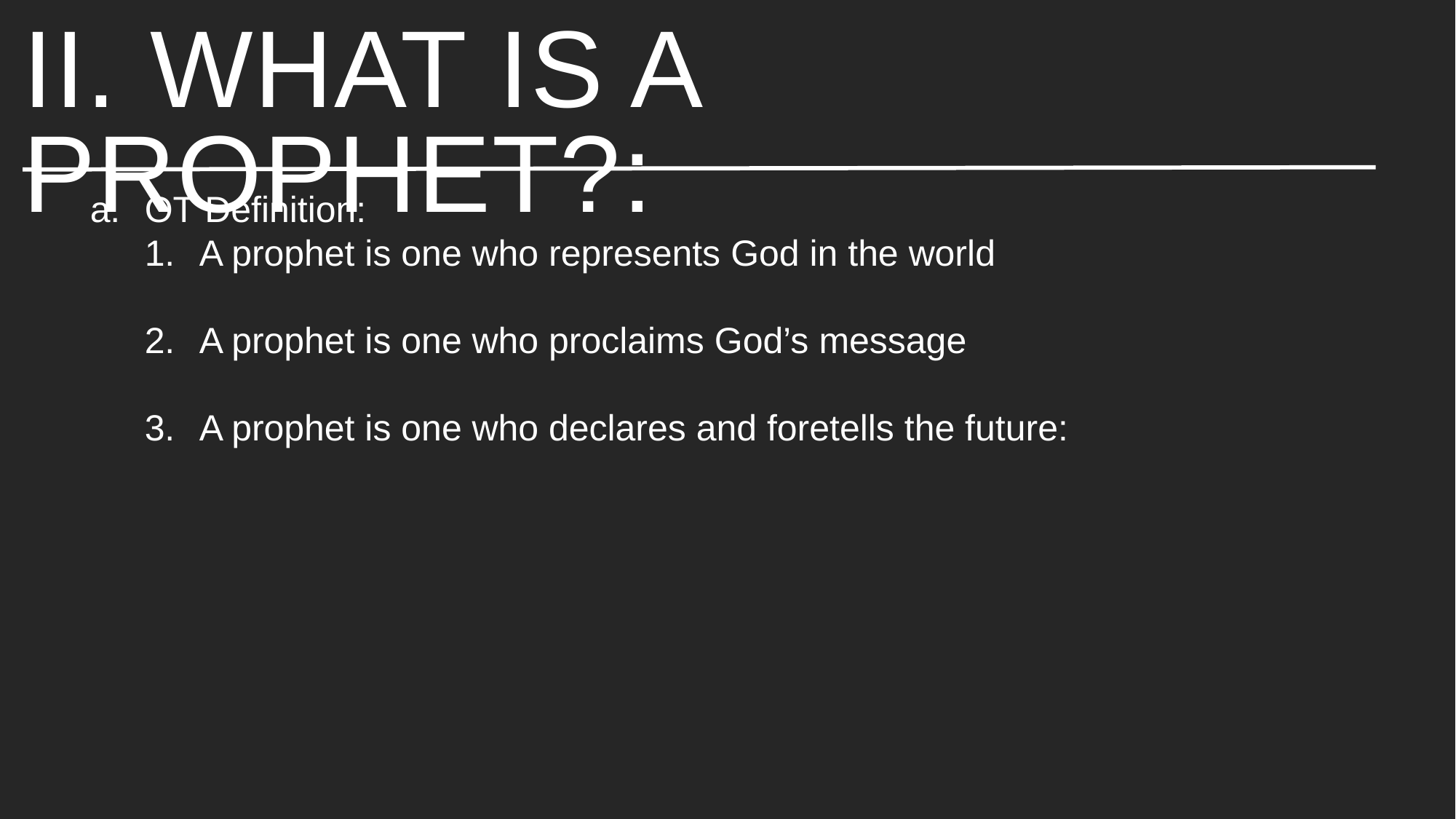

# ii. What is a Prophet?:
OT Definition:
A prophet is one who represents God in the world

A prophet is one who proclaims God’s message

A prophet is one who declares and foretells the future: